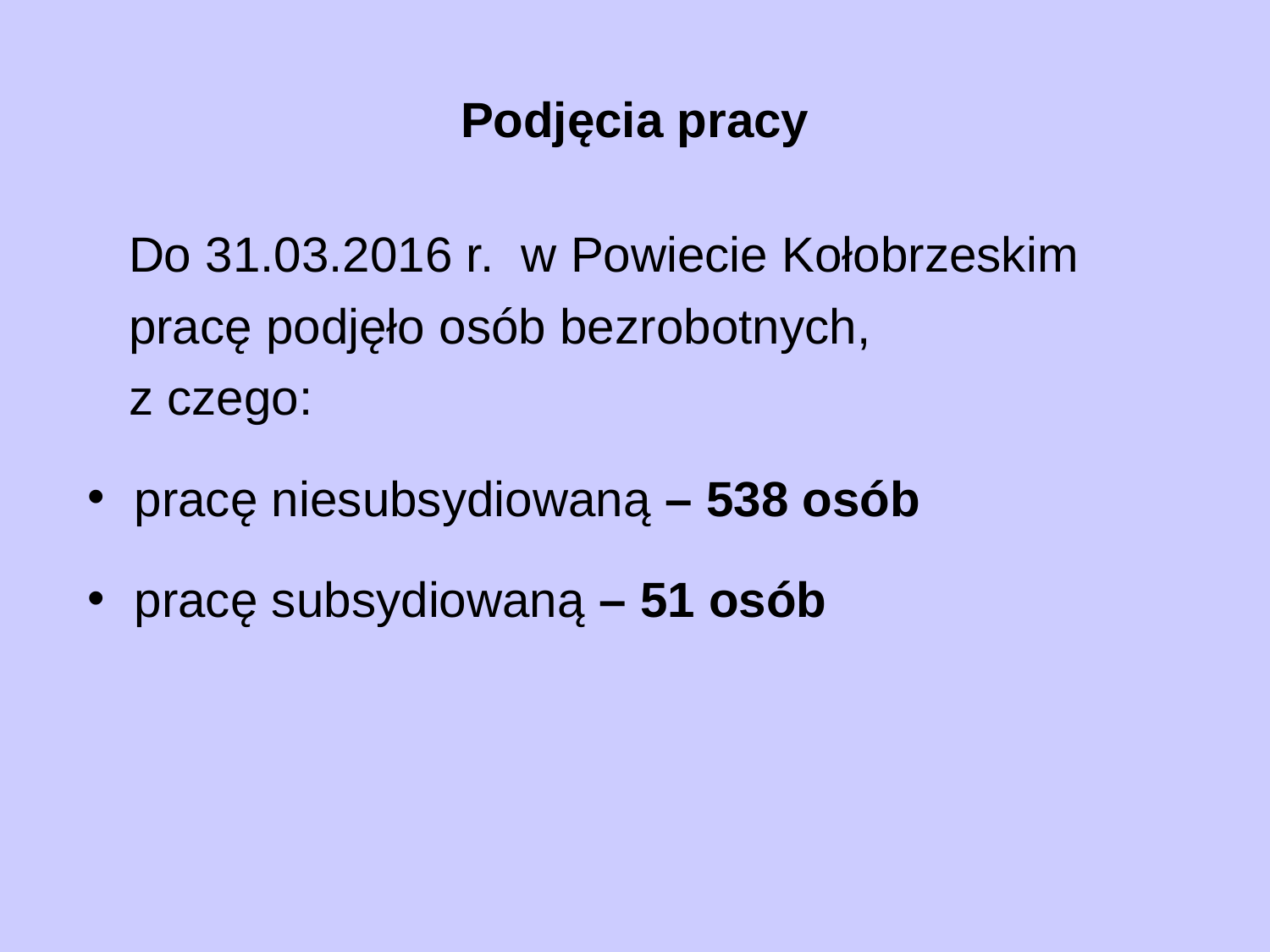

# Podjęcia pracy
   Do 31.03.2016 r.  w Powiecie Kołobrzeskim
   pracę podjęło osób bezrobotnych,
   z czego:
pracę niesubsydiowaną – 538 osób
pracę subsydiowaną – 51 osób